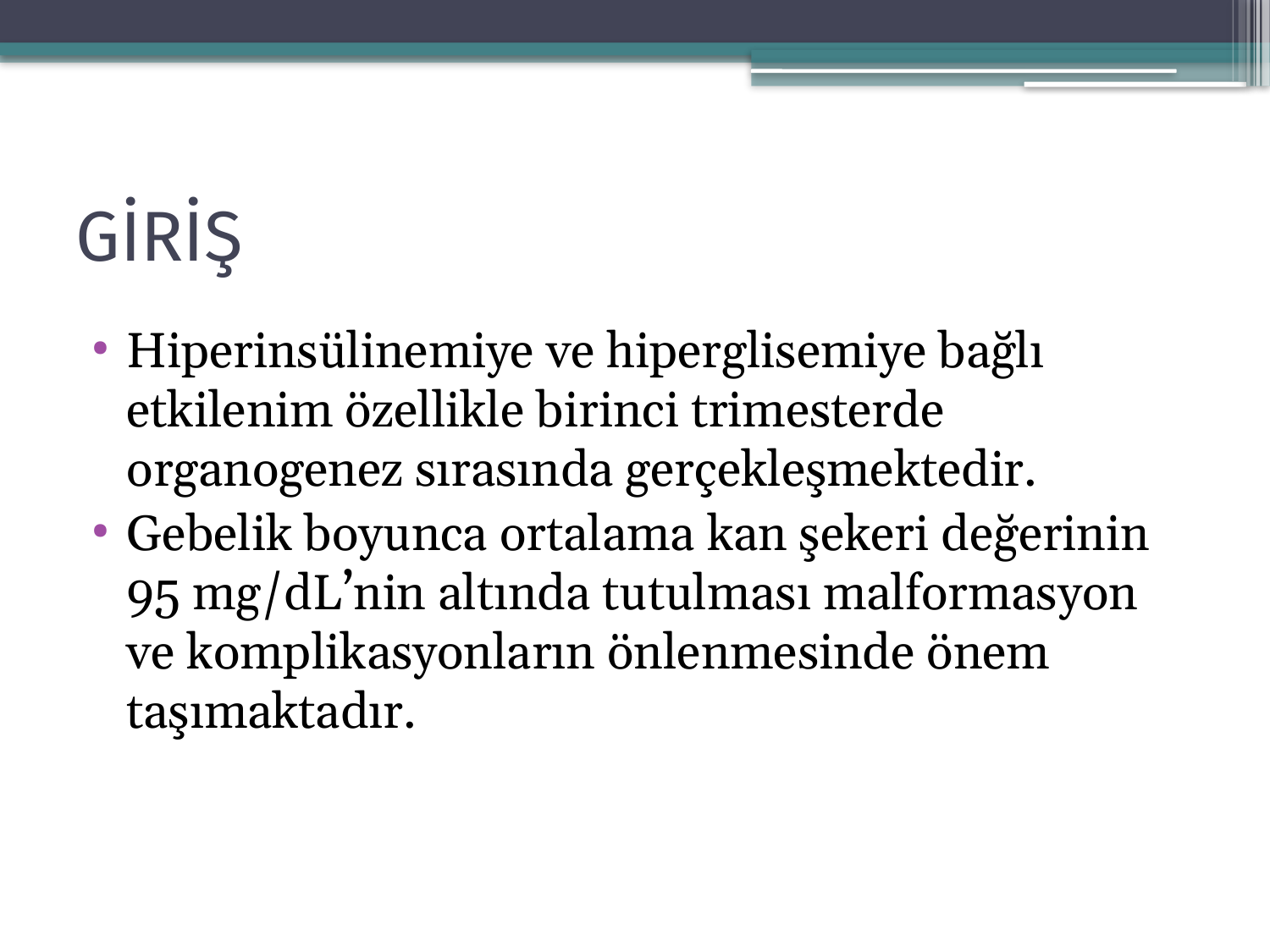

# GİRİŞ
Hiperinsülinemiye ve hiperglisemiye bağlı etkilenim özellikle birinci trimesterde organogenez sırasında gerçekleşmektedir.
Gebelik boyunca ortalama kan şekeri değerinin 95 mg/dL’nin altında tutulması malformasyon ve komplikasyonların önlenmesinde önem taşımaktadır.